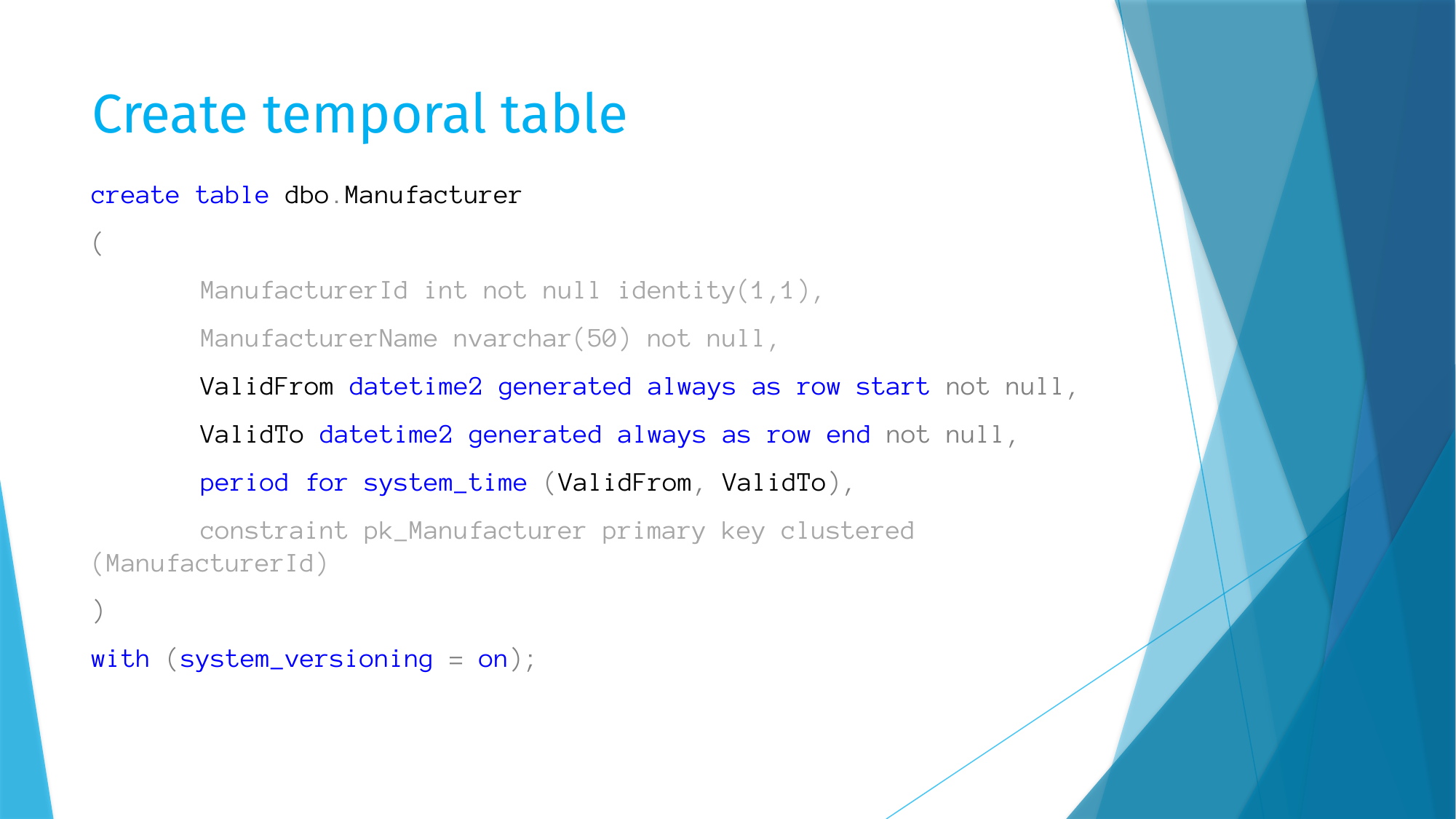

# Create temporal table
create table dbo.Manufacturer
(
	ManufacturerId int not null identity(1,1),
	ManufacturerName nvarchar(50) not null,
	ValidFrom datetime2 generated always as row start not null,
	ValidTo datetime2 generated always as row end not null,
	period for system_time (ValidFrom, ValidTo),
	constraint pk_Manufacturer primary key clustered (ManufacturerId)
)
with (system_versioning = on);